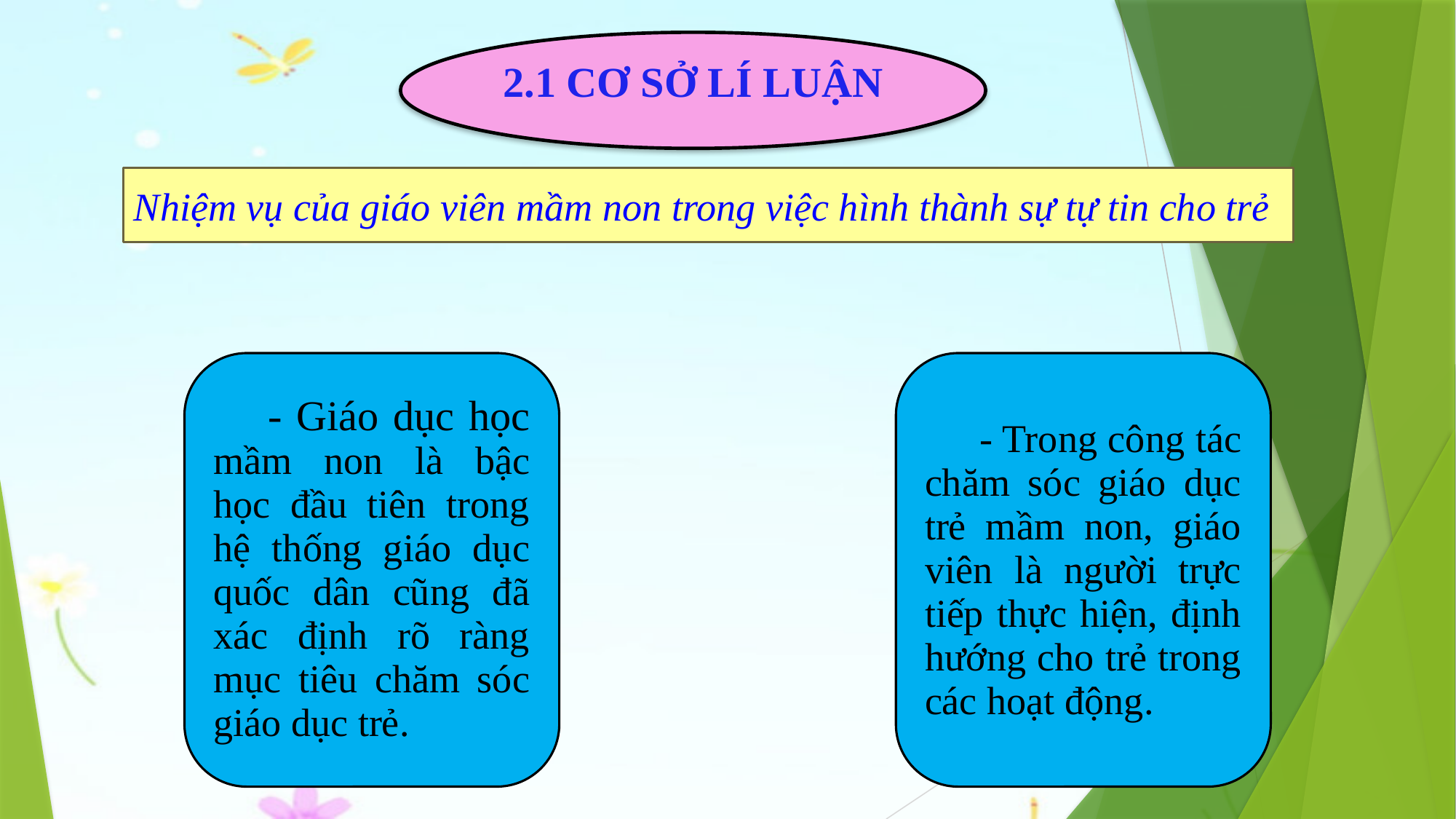

2.1 CƠ SỞ LÍ LUẬN
Nhiệm vụ của giáo viên mầm non trong việc hình thành sự tự tin cho trẻ
- Giáo dục học mầm non là bậc học đầu tiên trong hệ thống giáo dục quốc dân cũng đã xác định rõ ràng mục tiêu chăm sóc giáo dục trẻ.
- Trong công tác chăm sóc giáo dục trẻ mầm non, giáo viên là người trực tiếp thực hiện, định hướng cho trẻ trong các hoạt động.